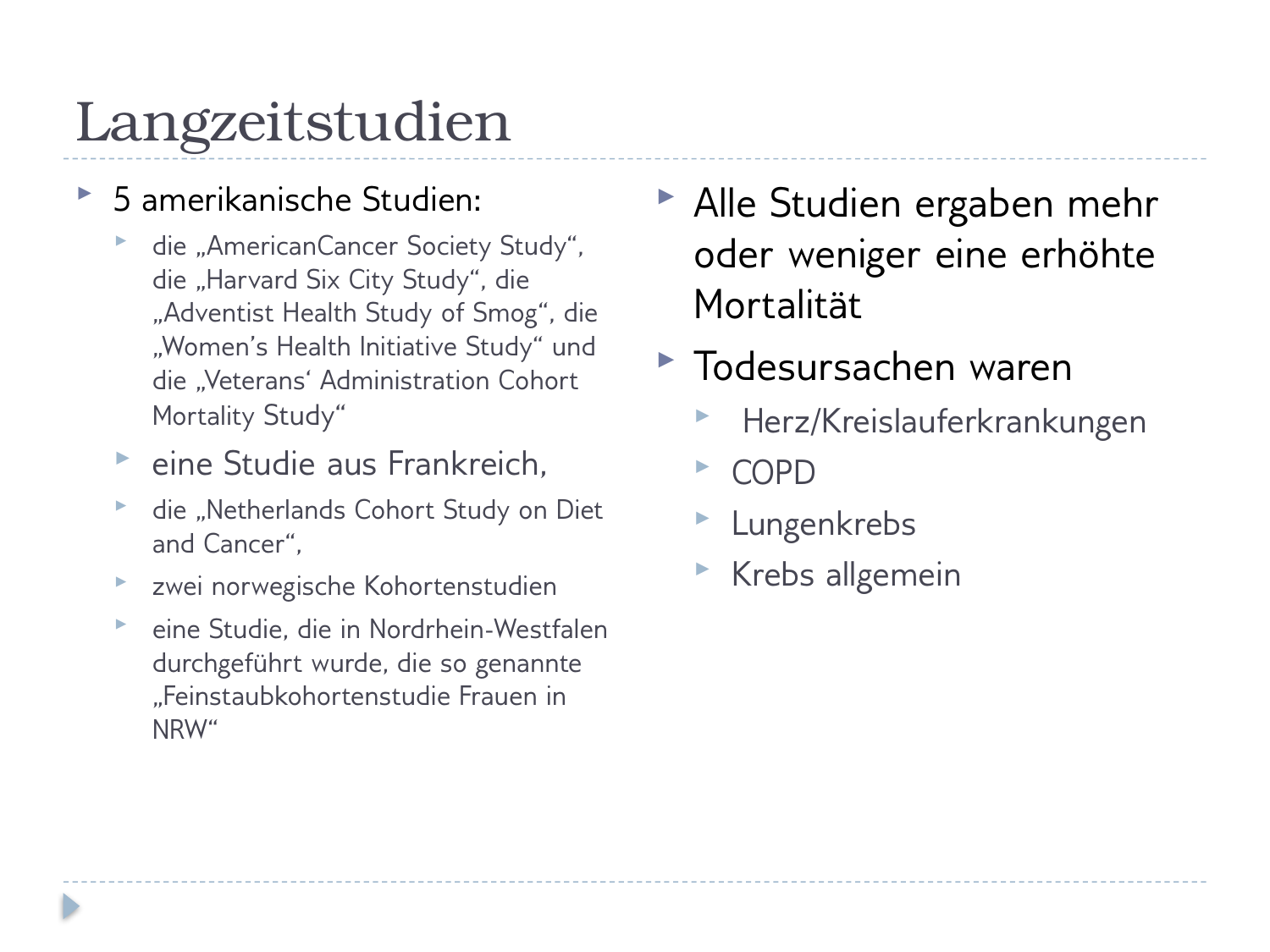

# Langzeitstudien
Alle Studien ergaben mehr oder weniger eine erhöhte Mortalität
Todesursachen waren
 Herz/Kreislauferkrankungen
COPD
Lungenkrebs
Krebs allgemein
5 amerikanische Studien:
die „AmericanCancer Society Study“, die „Harvard Six City Study“, die „Adventist Health Study of Smog“, die „Women’s Health Initiative Study“ und die „Veterans‘ Administration Cohort Mortality Study“
eine Studie aus Frankreich,
die „Netherlands Cohort Study on Diet and Cancer“,
zwei norwegische Kohortenstudien
eine Studie, die in Nordrhein-Westfalen durchgeführt wurde, die so genannte „Feinstaubkohortenstudie Frauen in NRW“